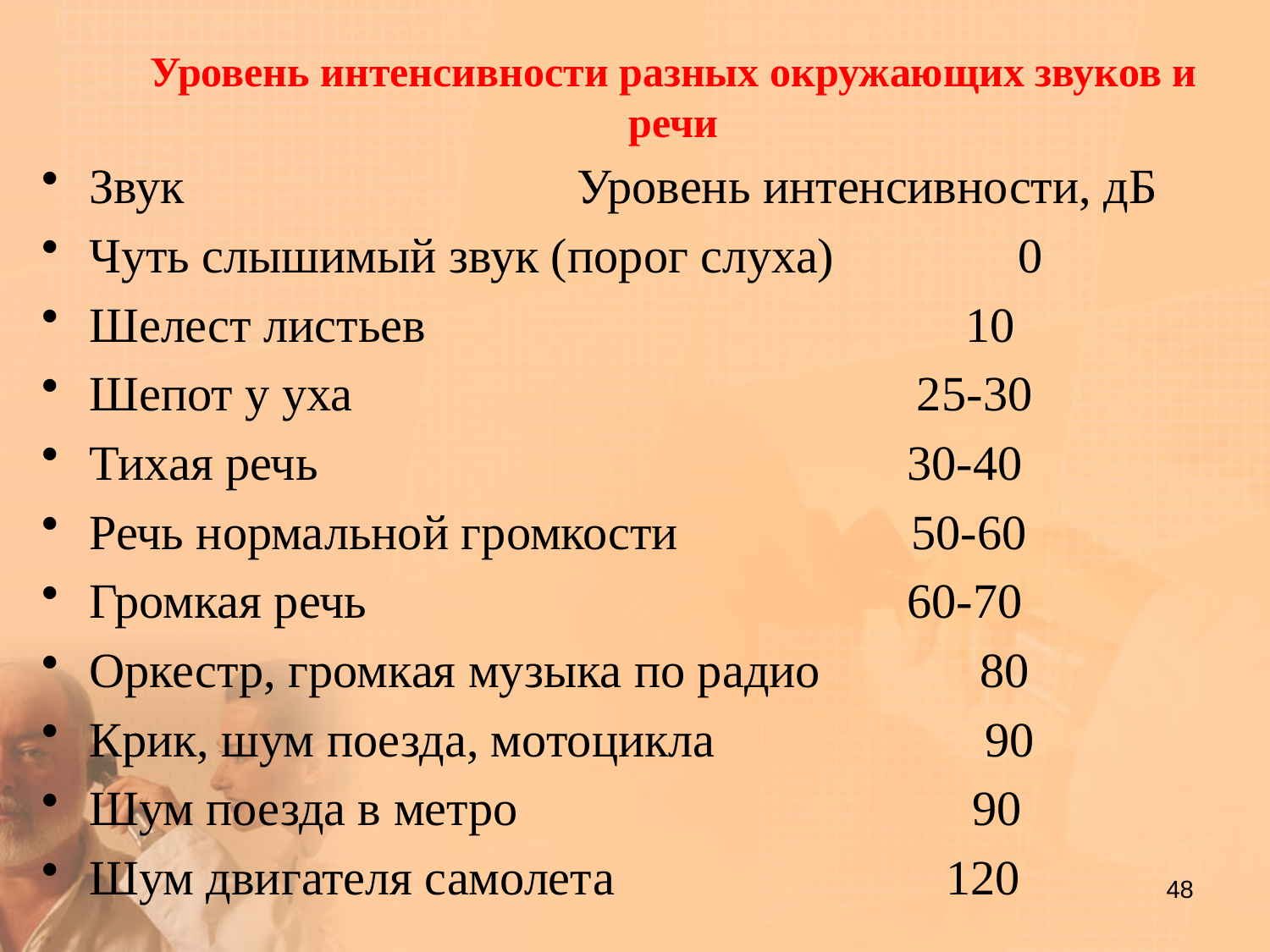

# Уровень интенсивности разных окружающих звуков и речи
Звук                                Уровень интенсивности, дБ
Чуть слышимый звук (порог слуха)               0
Шелест листьев                                            10
Шепот у уха                                              25-30
Тихая речь                                                30-40
Речь нормальной громкости                   50-60
Громкая речь                                            60-70
Оркестр, громкая музыка по радио             80
Крик, шум поезда, мотоцикла                      90
Шум поезда в метро                                     90
Шум двигателя самолета                           120

48